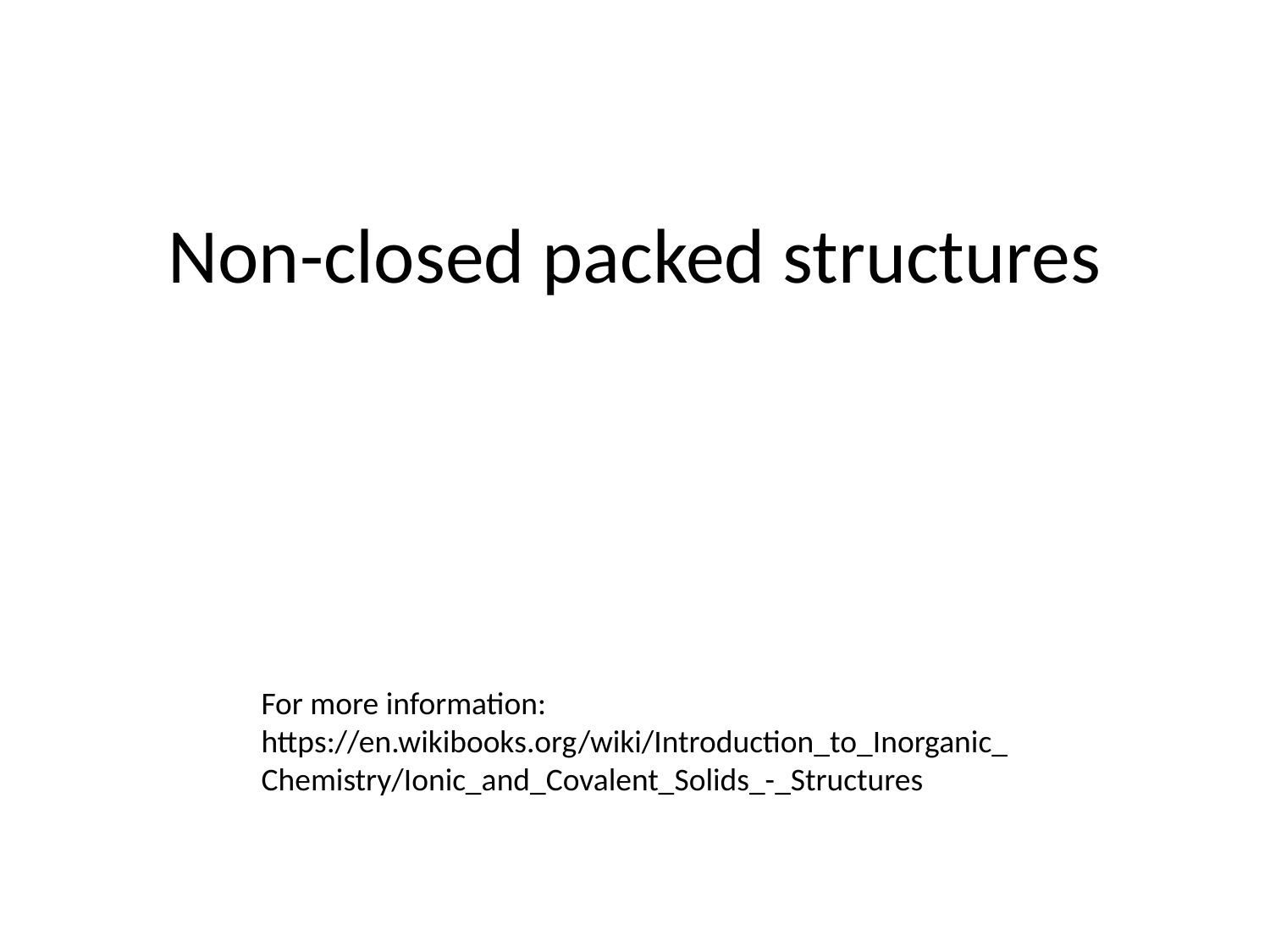

# Non-closed packed structures
For more information: https://en.wikibooks.org/wiki/Introduction_to_Inorganic_Chemistry/Ionic_and_Covalent_Solids_-_Structures